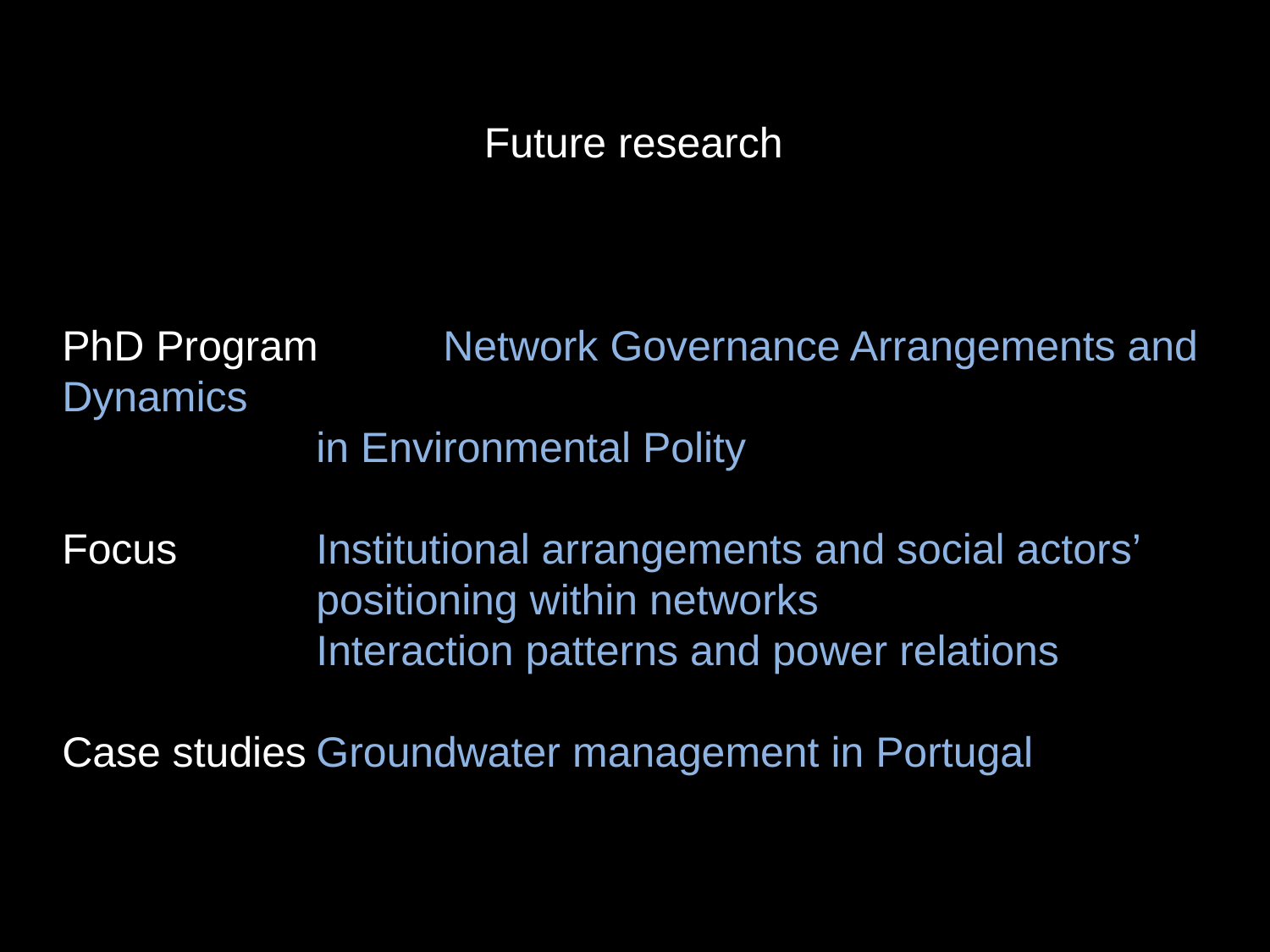

Future research

PhD Program	Network Governance Arrangements and Dynamics
		in Environmental Polity

Focus		Institutional arrangements and social actors’ 			positioning within networks
		Interaction patterns and power relations

Case studies	Groundwater management in Portugal